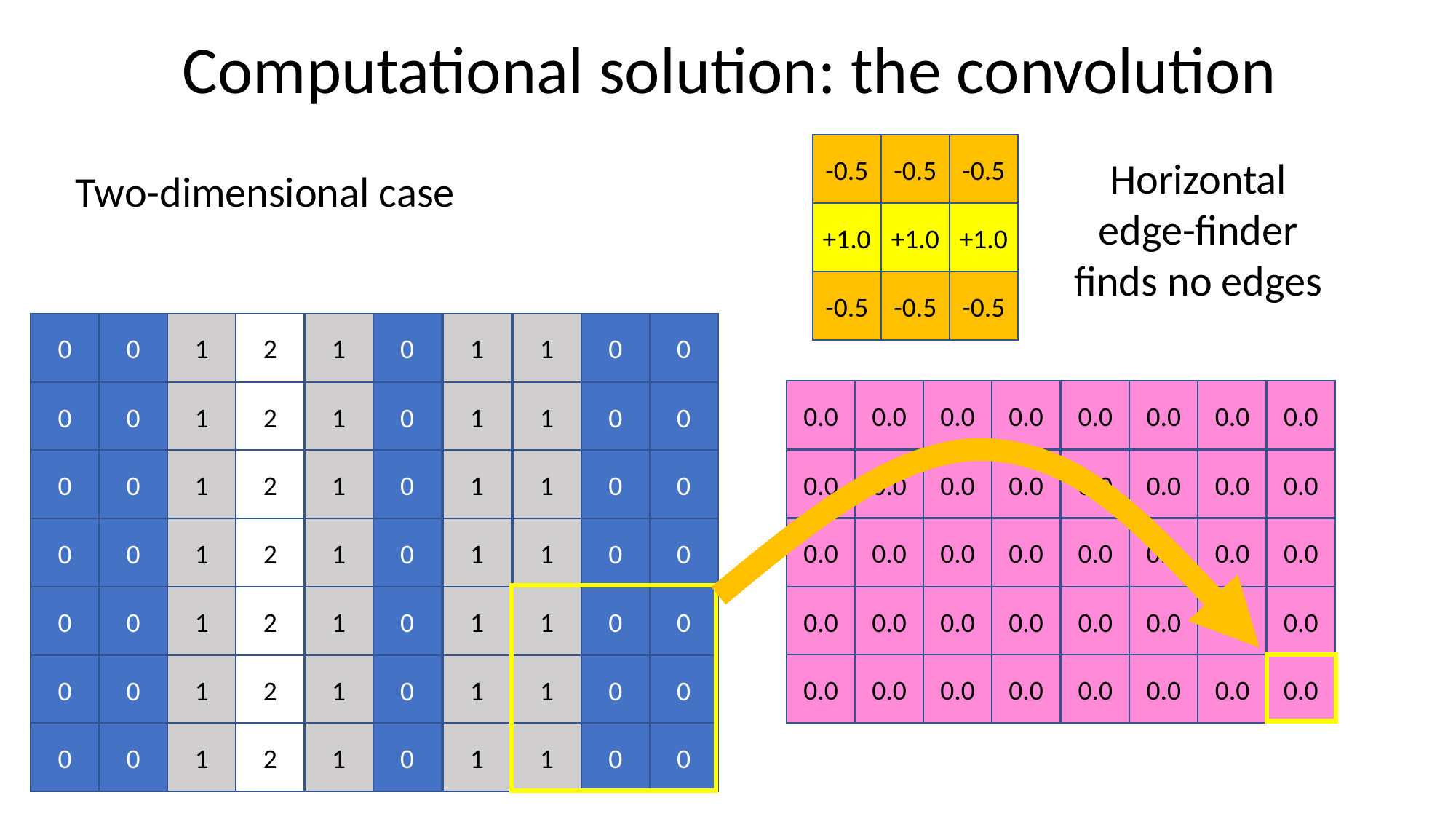

# Computational solution: the convolution
-0.5
-0.5
-0.5
+1.0
+1.0
+1.0
-0.5
-0.5
-0.5
Horizontal
edge-finder
finds no edges
Two-dimensional case
0
0
1
2
1
0
1
1
0
0
0.0
0.0
0.0
0.0
0.0
0.0
0.0
0.0
0.0
0.0
0.0
0.0
0.0
0.0
0.0
0.0
0.0
0.0
0.0
0.0
0.0
0.0
0.0
0.0
0.0
0.0
0.0
0.0
0.0
0.0
0.0
0.0
0.0
0.0
0.0
0.0
0.0
0.0
0.0
0.0
0
0
1
2
1
0
1
1
0
0

0
0
1
2
1
0
1
1
0
0
0
0
1
2
1
0
1
1
0
0
0
0
1
2
1
0
1
1
0
0
0
0
1
2
1
0
1
1
0
0
0
0
1
2
1
0
1
1
0
0